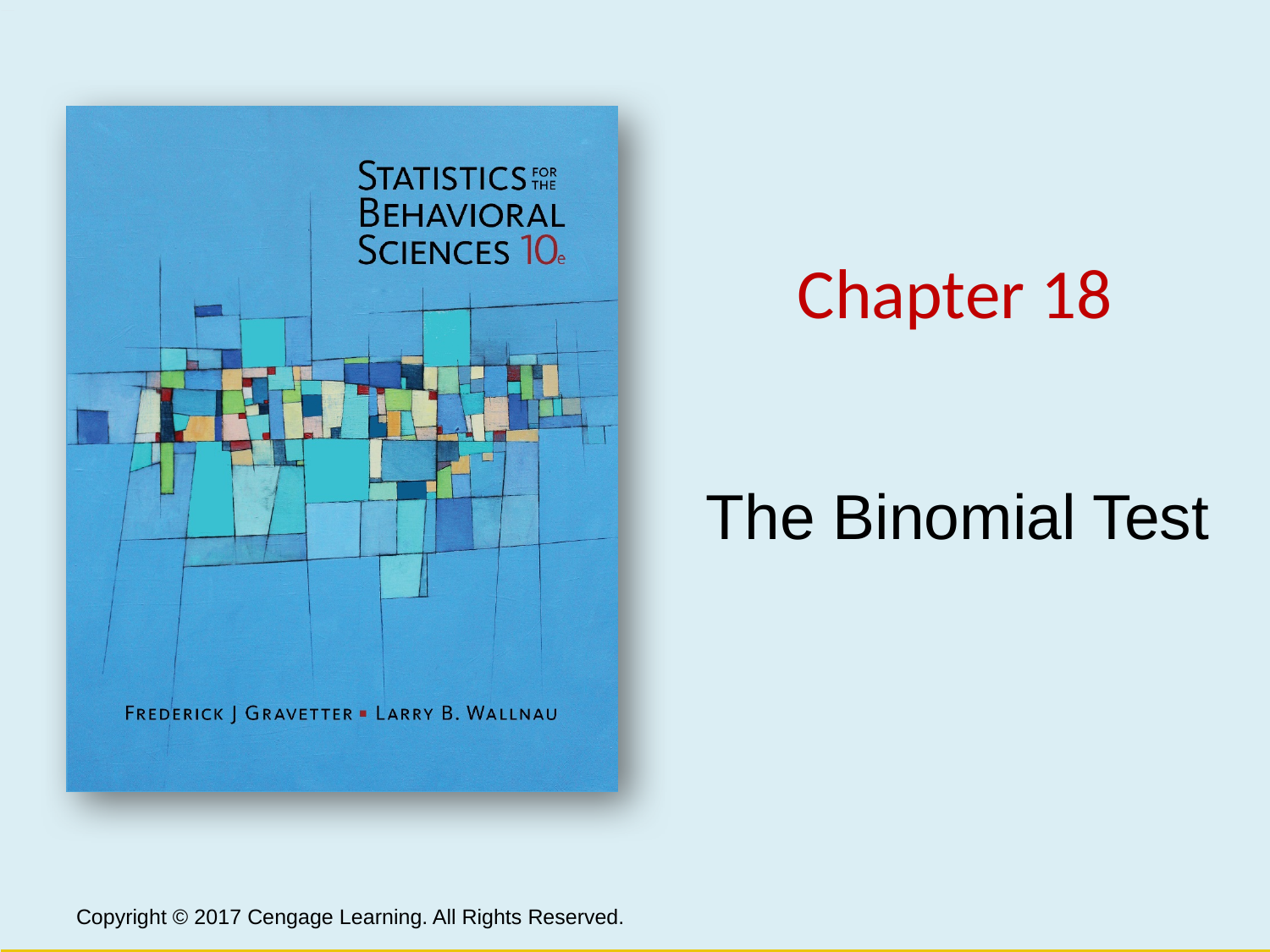

Chapter 18
# The Binomial Test
Copyright © 2017 Cengage Learning. All Rights Reserved.